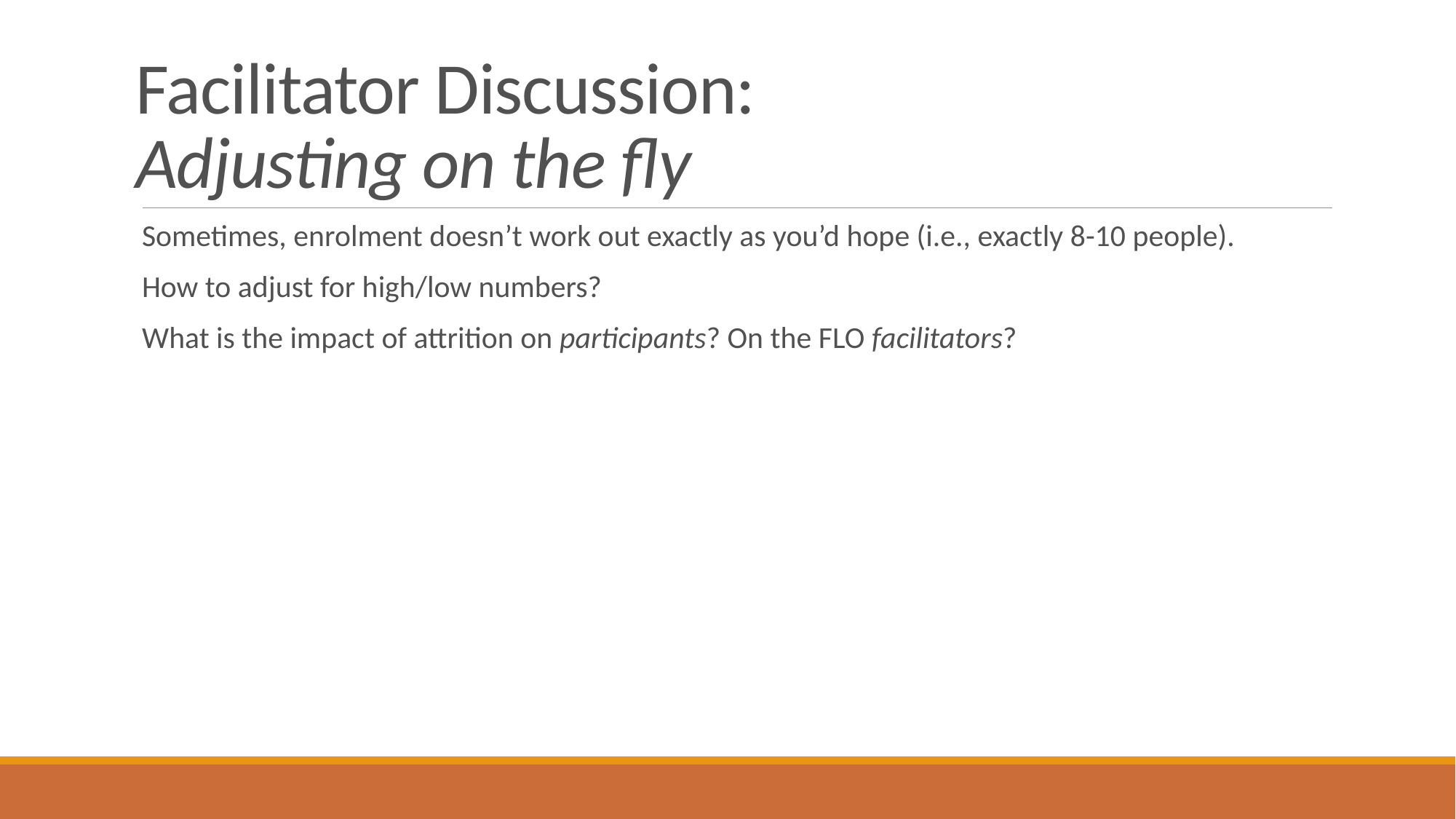

# Facilitator Discussion: Adjusting on the fly

Sometimes, enrolment doesn’t work out exactly as you’d hope (i.e., exactly 8-10 people).
How to adjust for high/low numbers?
What is the impact of attrition on participants? On the FLO facilitators?